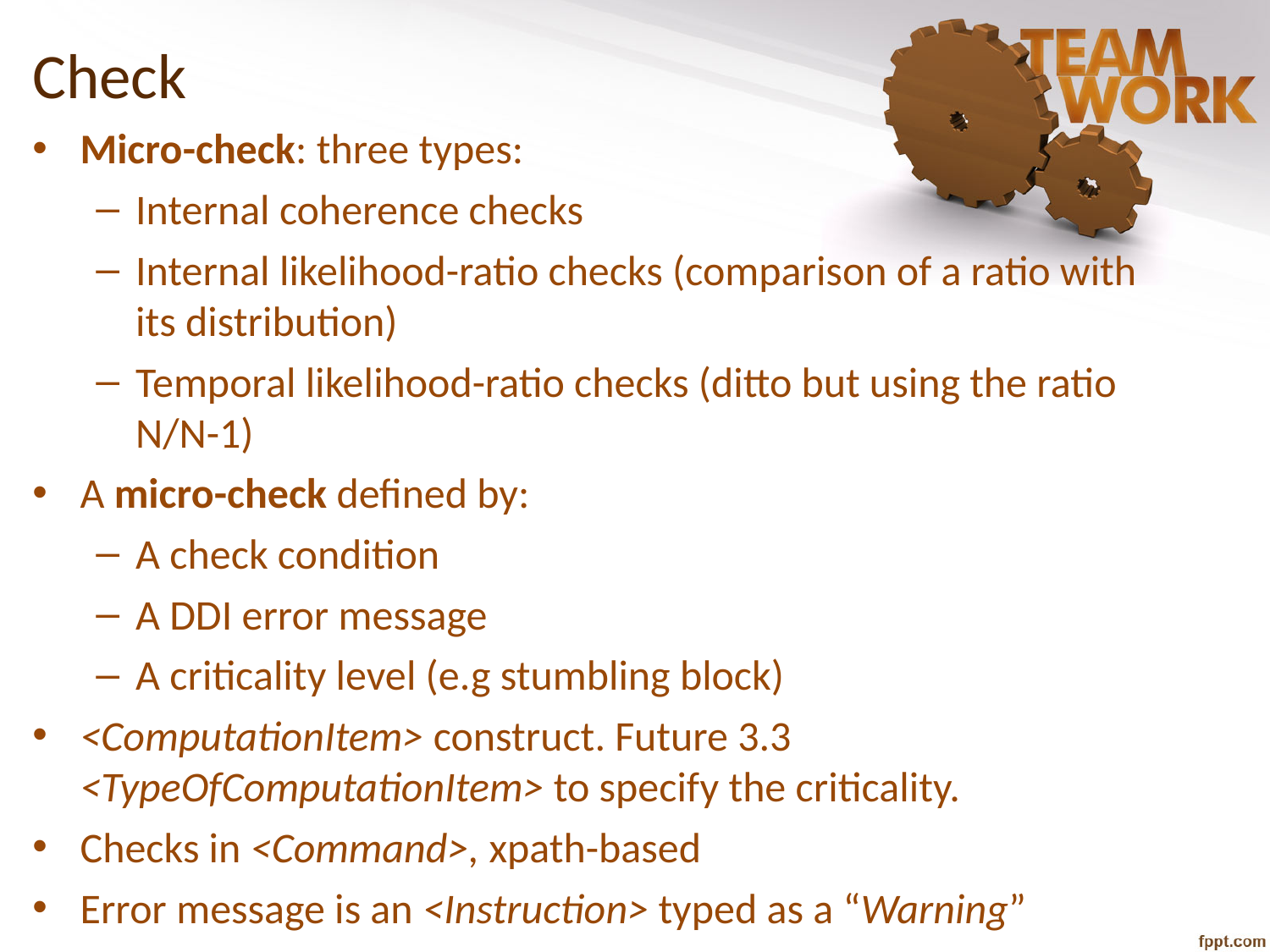

Check
Micro-check: three types:
Internal coherence checks
Internal likelihood-ratio checks (comparison of a ratio with its distribution)
Temporal likelihood-ratio checks (ditto but using the ratio N/N-1)
A micro-check defined by:
A check condition
A DDI error message
A criticality level (e.g stumbling block)
<ComputationItem> construct. Future 3.3 <TypeOfComputationItem> to specify the criticality.
Checks in <Command>, xpath-based
Error message is an <Instruction> typed as a “Warning”